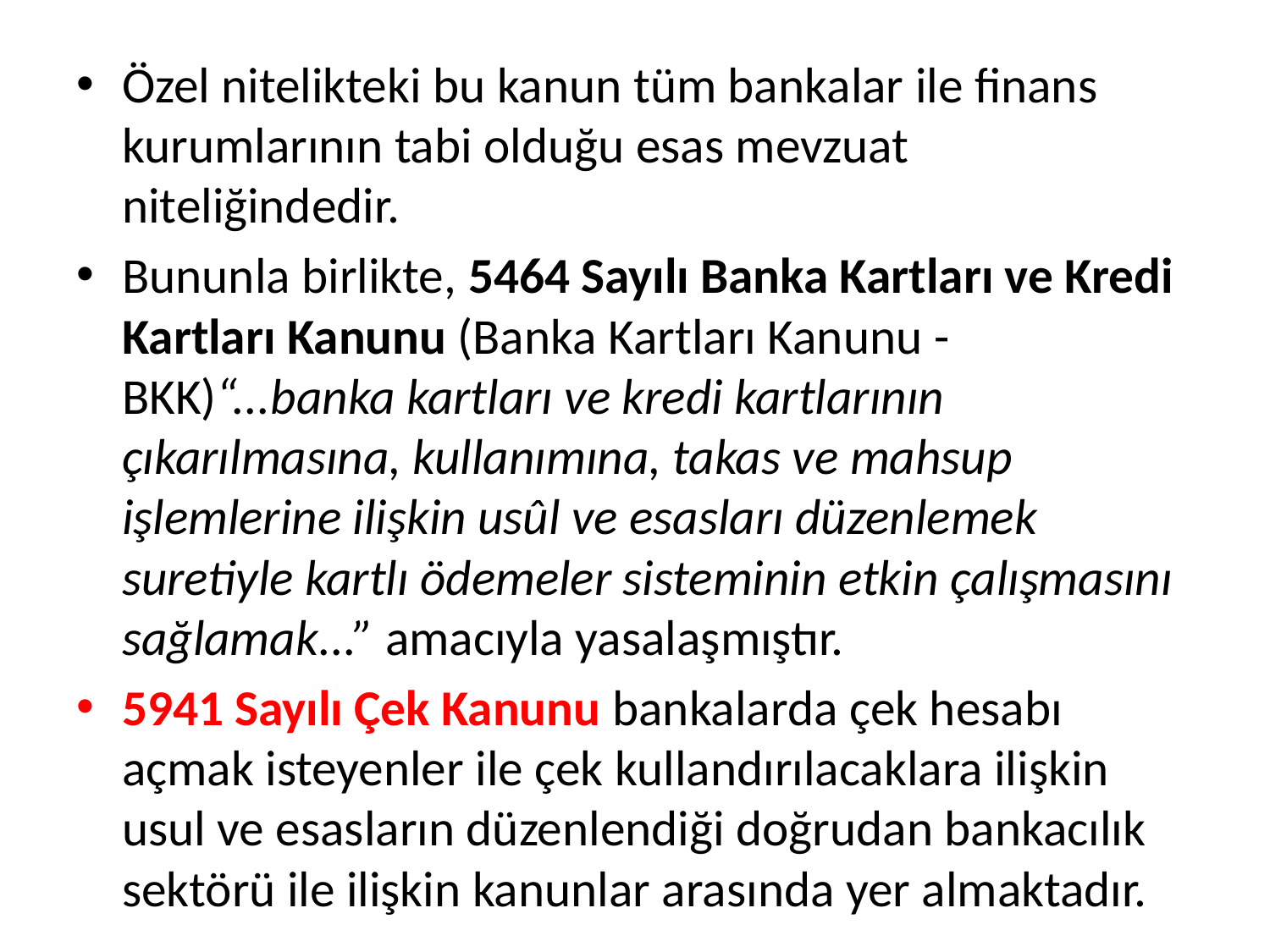

Özel nitelikteki bu kanun tüm bankalar ile finans kurumlarının tabi olduğu esas mevzuat niteliğindedir.
Bununla birlikte, 5464 Sayılı Banka Kartları ve Kredi Kartları Kanunu (Banka Kartları Kanunu - BKK)“...banka kartları ve kredi kartlarının çıkarılmasına, kullanımına, takas ve mahsup işlemlerine ilişkin usûl ve esasları düzenlemek suretiyle kartlı ödemeler sisteminin etkin çalışmasını sağlamak...” amacıyla yasalaşmıştır.
5941 Sayılı Çek Kanunu bankalarda çek hesabı açmak isteyenler ile çek kullandırılacaklara ilişkin usul ve esasların düzenlendiği doğrudan bankacılık sektörü ile ilişkin kanunlar arasında yer almaktadır.